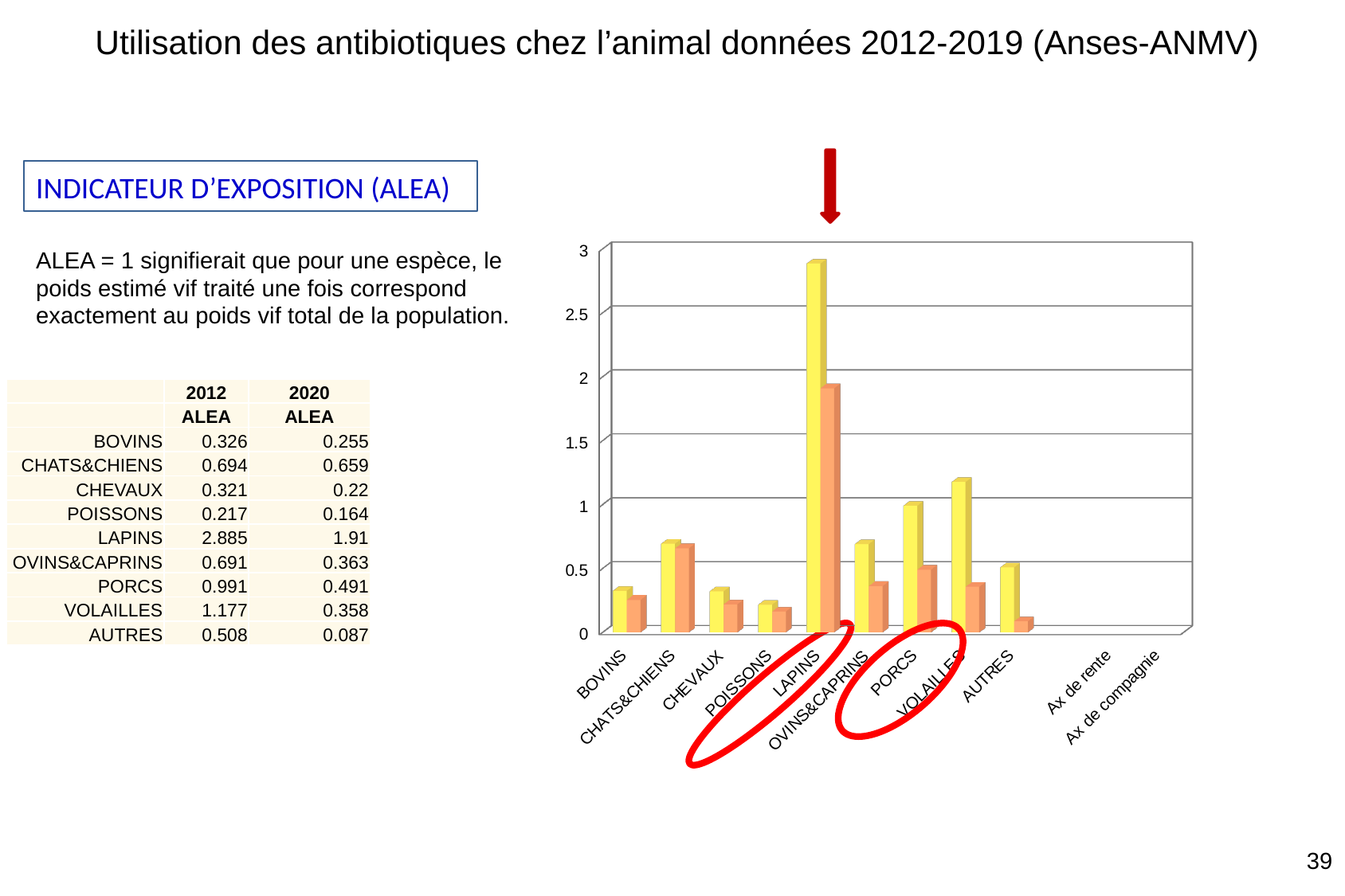

Utilisation des antibiotiques chez l’animal données 2012-2019 (Anses-ANMV)

INDICATEUR D’EXPOSITION (ALEA)

[unsupported chart]

ALEA = 1 signifierait que pour une espèce, le poids estimé vif traité une fois correspond exactement au poids vif total de la population.
|  | 2012 | 2020 |
| --- | --- | --- |
|  | ALEA | ALEA |
| BOVINS | 0.326 | 0.255 |
| CHATS&CHIENS | 0.694 | 0.659 |
| CHEVAUX | 0.321 | 0.22 |
| POISSONS | 0.217 | 0.164 |
| LAPINS | 2.885 | 1.91 |
| OVINS&CAPRINS | 0.691 | 0.363 |
| PORCS | 0.991 | 0.491 |
| VOLAILLES | 1.177 | 0.358 |
| AUTRES | 0.508 | 0.087 |

39